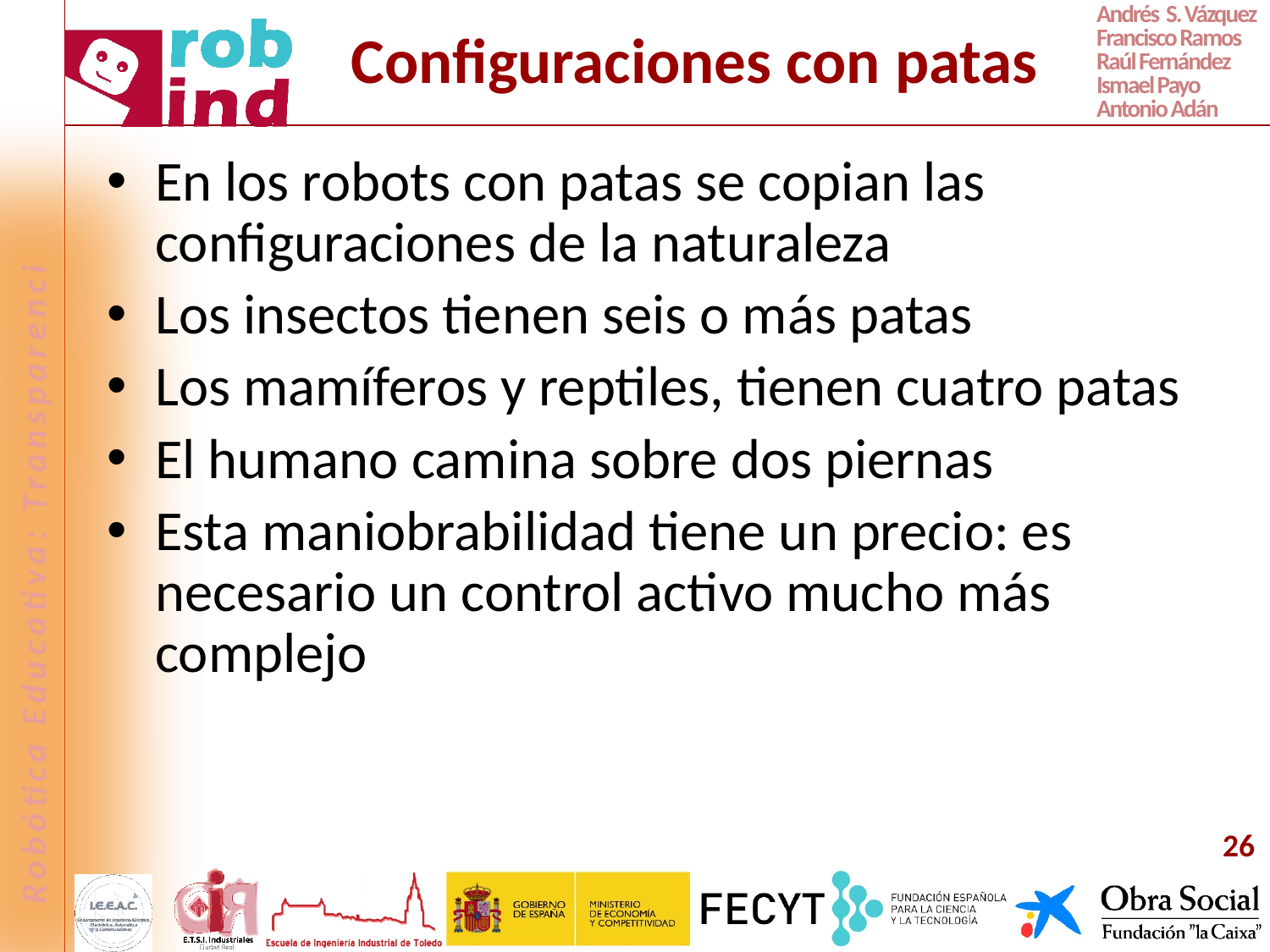

# Configuraciones con patas
En los robots con patas se copian las configuraciones de la naturaleza
Los insectos tienen seis o más patas
Los mamíferos y reptiles, tienen cuatro patas
El humano camina sobre dos piernas
Esta maniobrabilidad tiene un precio: es necesario un control activo mucho más complejo

26